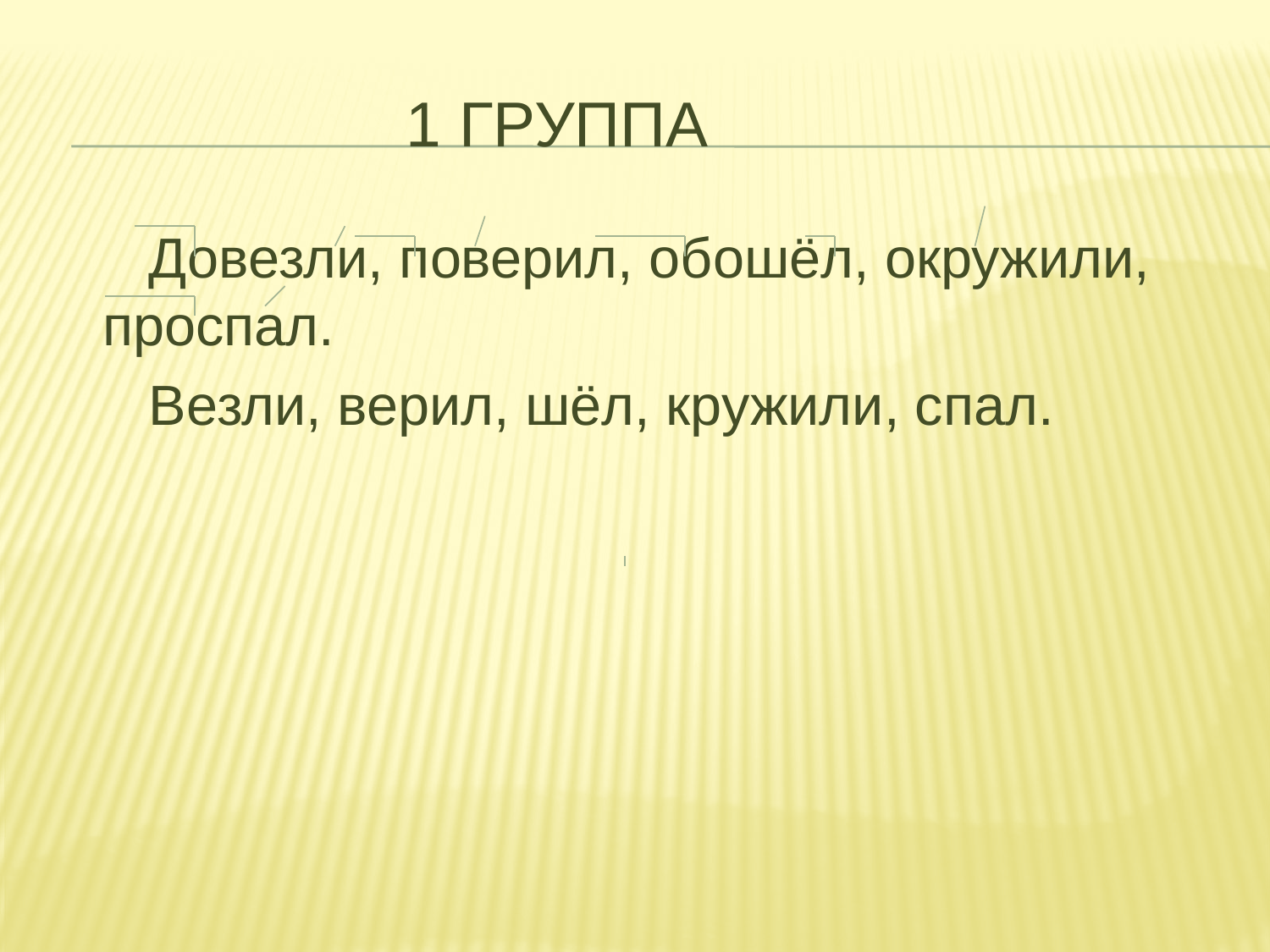

# 1 группа
      Довезли, поверил, обошёл, окружили, проспал.
      Везли, верил, шёл, кружили, спал.